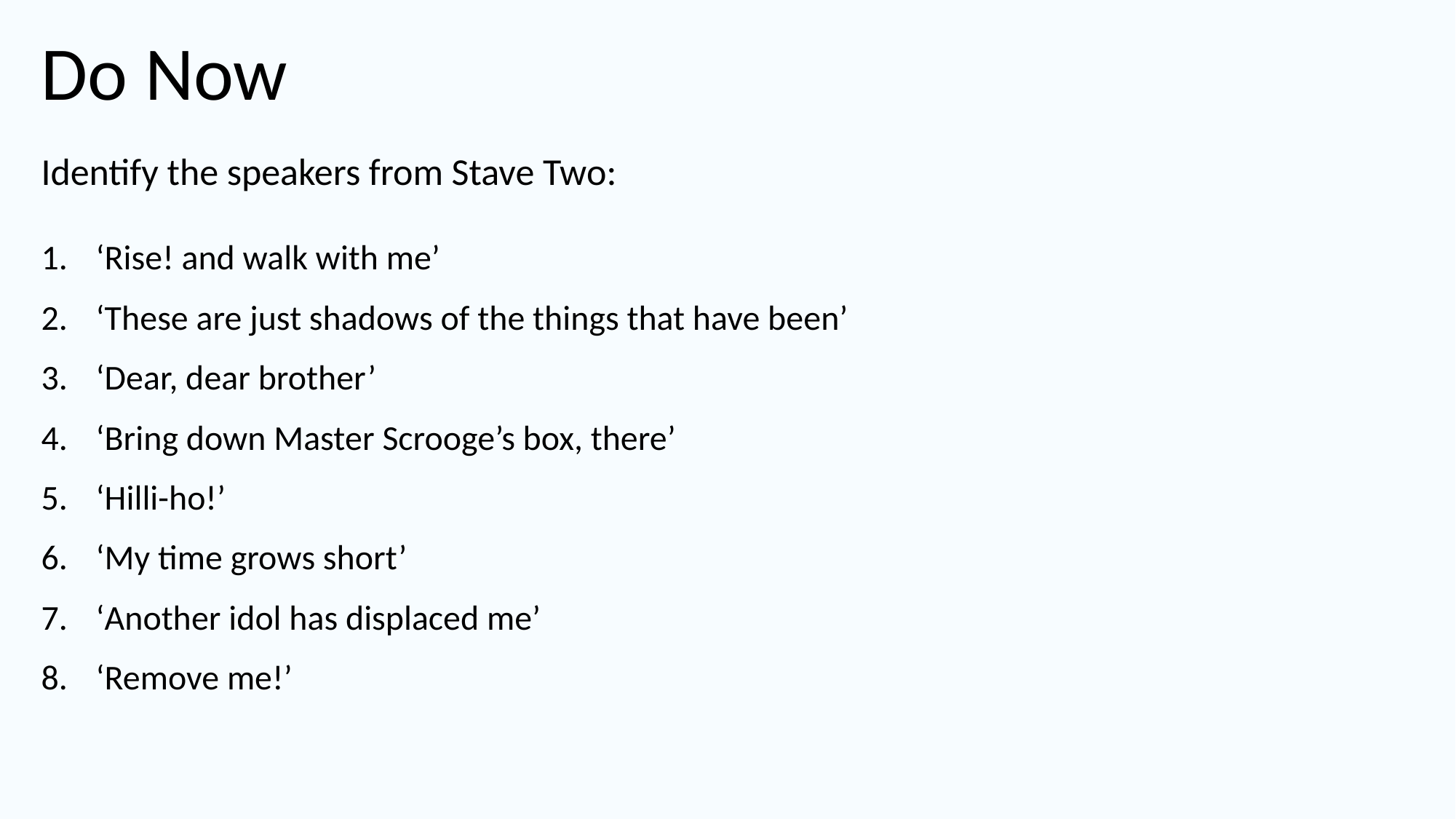

Do Now

Identify the speakers from Stave Two:

‘Rise! and walk with me’

‘These are just shadows of the things that have been’

‘Dear, dear brother’

‘Bring down Master Scrooge’s box, there’

‘Hilli-ho!’

‘My time grows short’

‘Another idol has displaced me’

‘Remove me!’